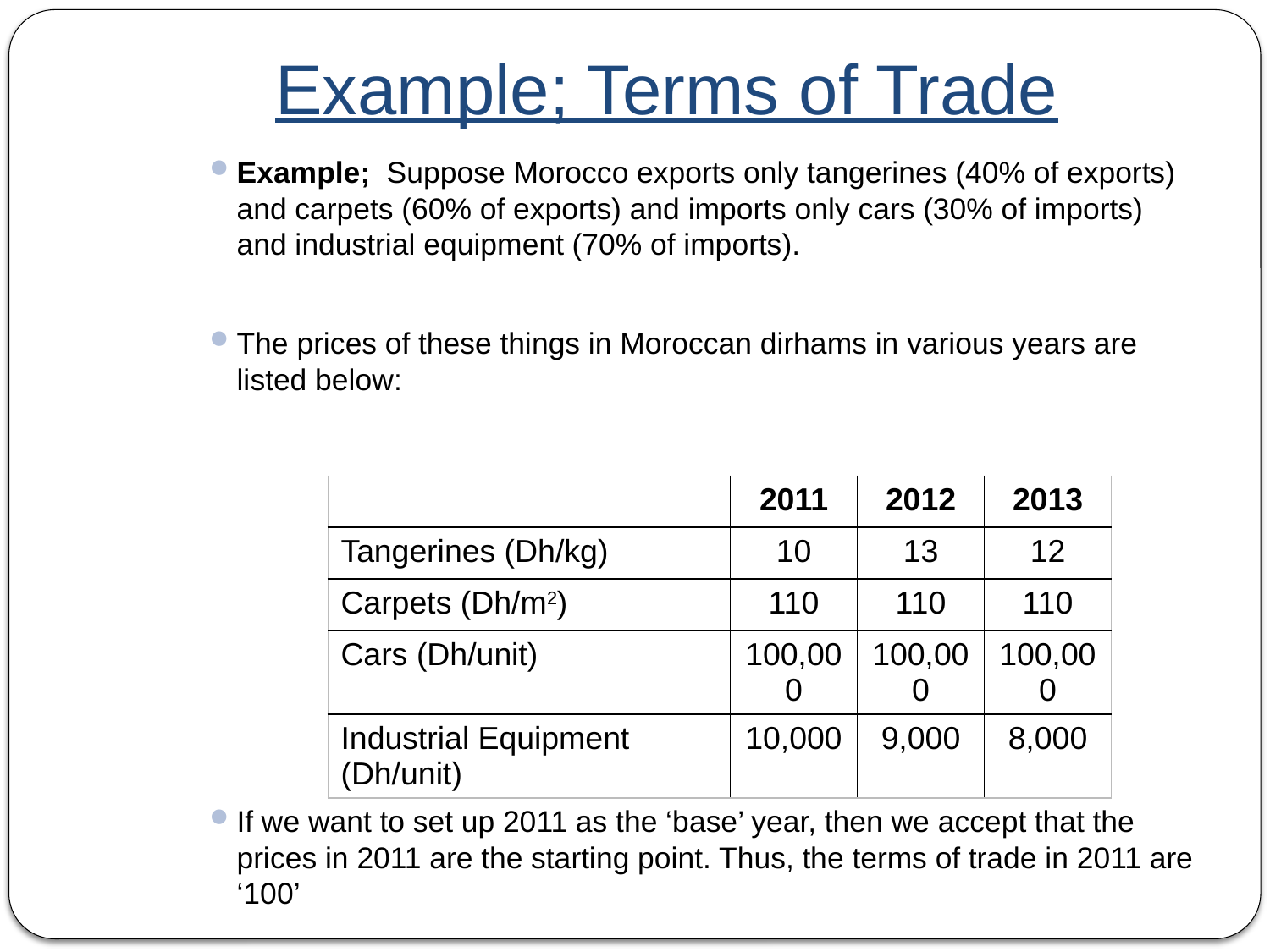

# Example; Terms of Trade

Example;  Suppose Morocco exports only tangerines (40% of exports) and carpets (60% of exports) and imports only cars (30% of imports) and industrial equipment (70% of imports).

The prices of these things in Moroccan dirhams in various years are listed below:

If we want to set up 2011 as the ‘base’ year, then we accept that the prices in 2011 are the starting point. Thus, the terms of trade in 2011 are ‘100’

|  | 2011 | 2012 | 2013 |
| --- | --- | --- | --- |
| Tangerines (Dh/kg) | 10 | 13 | 12 |
| Carpets (Dh/m2) | 110 | 110 | 110 |
| Cars (Dh/unit) | 100,000 | 100,000 | 100,000 |
| Industrial Equipment (Dh/unit) | 10,000 | 9,000 | 8,000 |